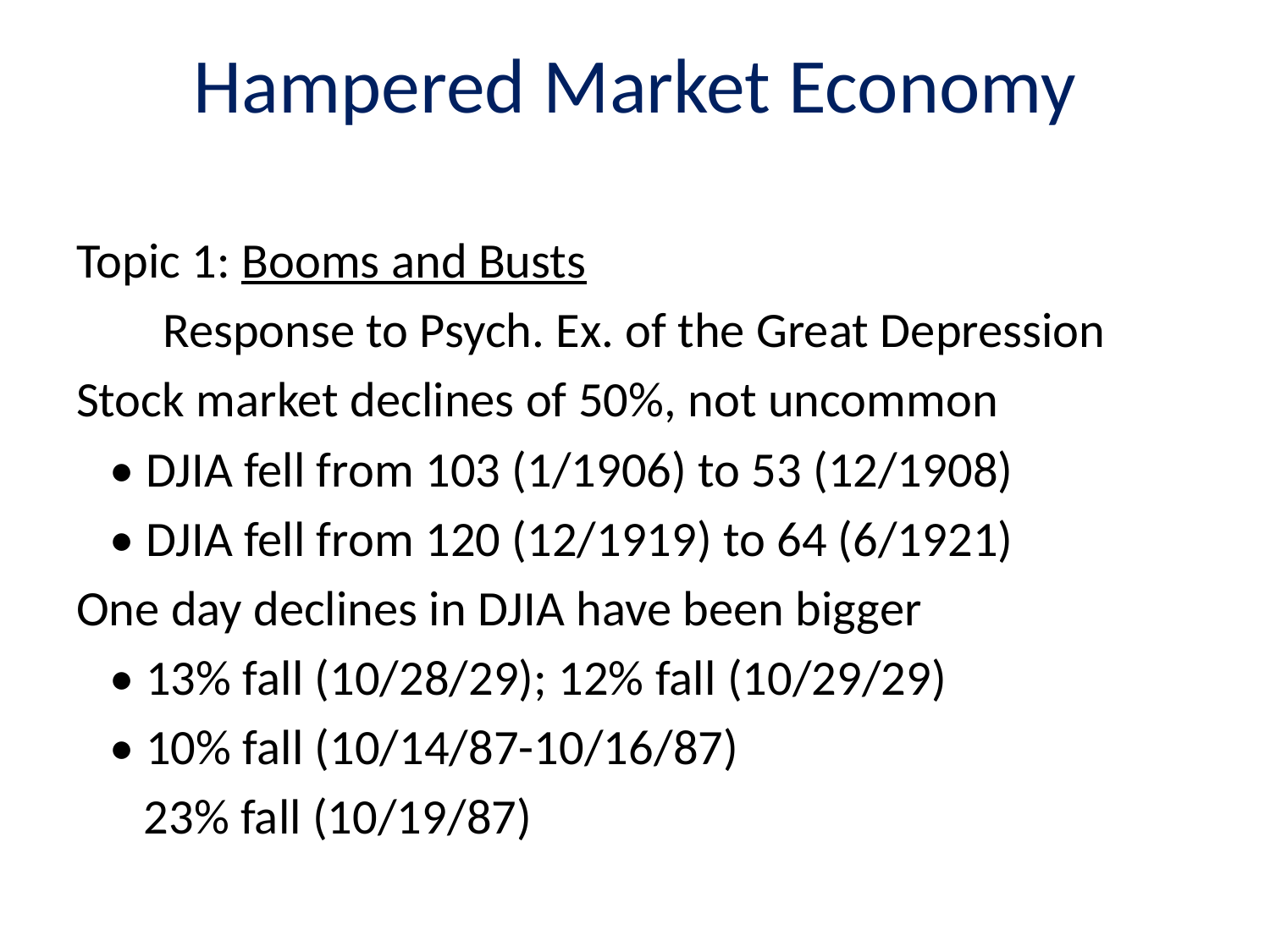

# Hampered Market Economy
Topic 1: Booms and Busts
Response to Psych. Ex. of the Great Depression
Stock market declines of 50%, not uncommon
   • DJIA fell from 103 (1/1906) to 53 (12/1908)
   • DJIA fell from 120 (12/1919) to 64 (6/1921)
One day declines in DJIA have been bigger
   • 13% fall (10/28/29); 12% fall (10/29/29)
   • 10% fall (10/14/87-10/16/87)
      23% fall (10/19/87)